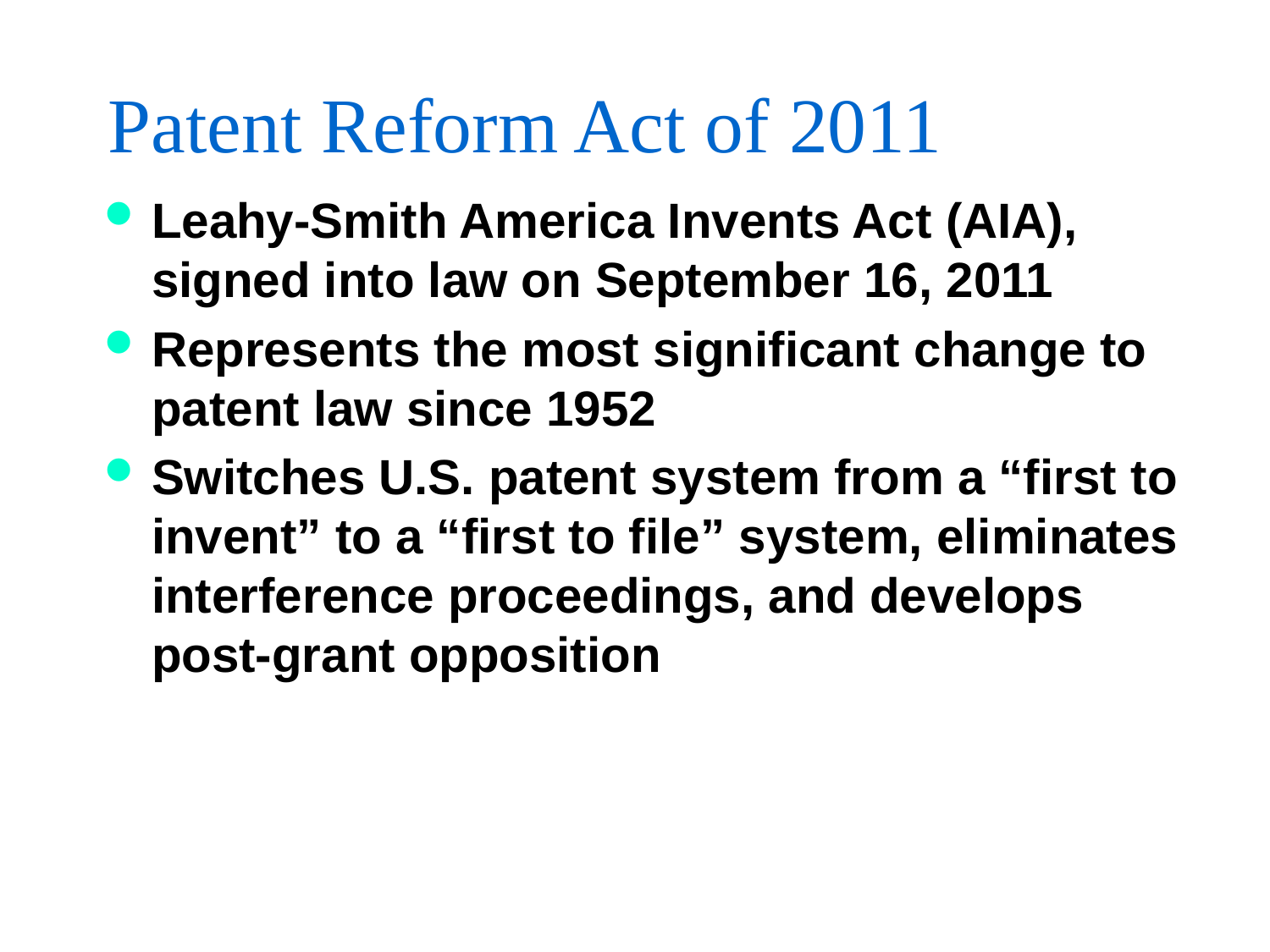

# Patent Reform Act of 2011
Leahy-Smith America Invents Act (AIA), signed into law on September 16, 2011
Represents the most significant change to patent law since 1952
Switches U.S. patent system from a “first to invent” to a “first to file” system, eliminates interference proceedings, and develops post-grant opposition